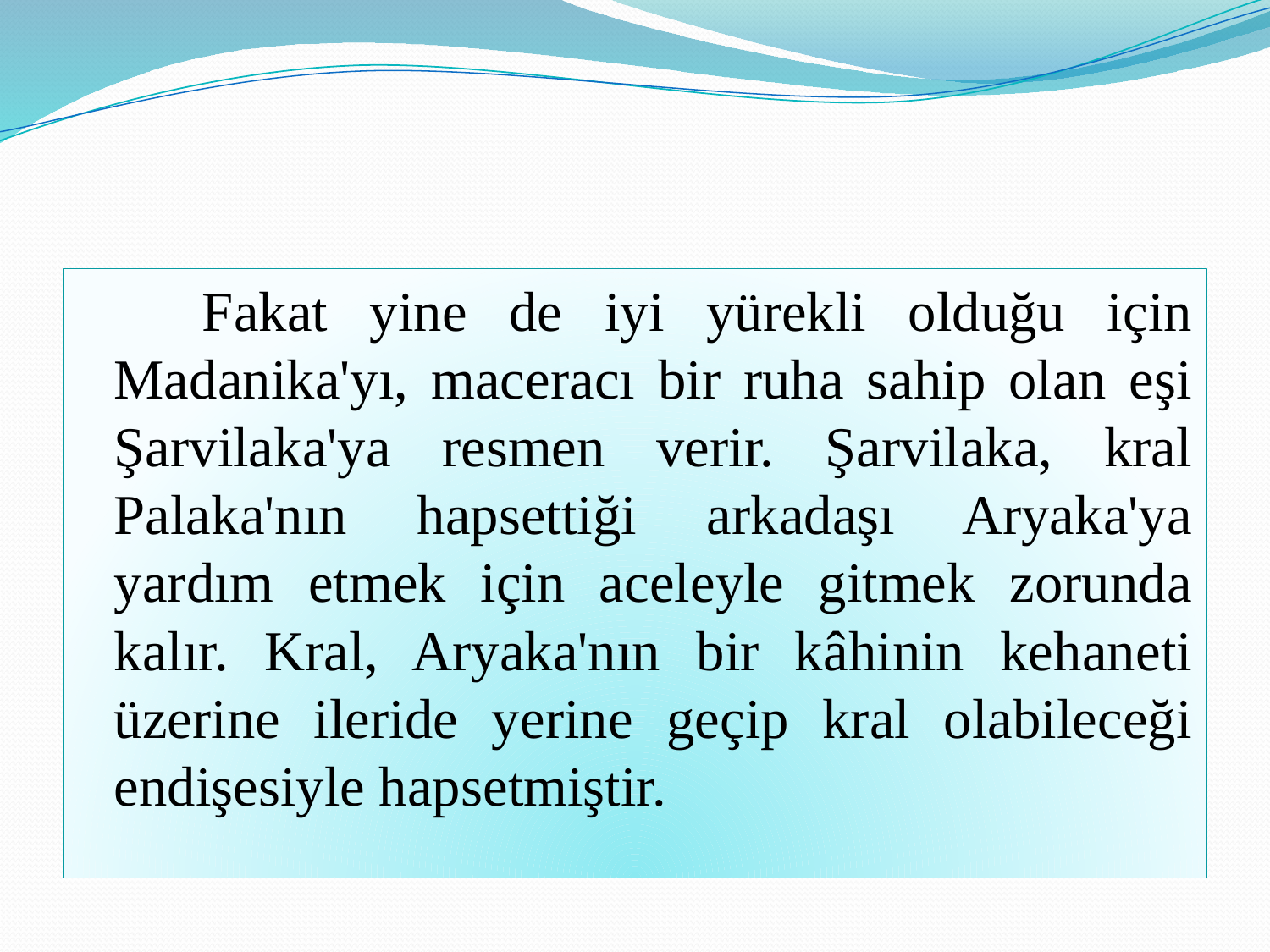

#
   Fakat yine de iyi yürekli olduğu için Madanika'yı, maceracı bir ruha sahip olan eşi Şarvilaka'ya resmen verir. Şarvilaka, kral Palaka'nın hapsettiği arkadaşı Aryaka'ya yardım etmek için aceleyle gitmek zorunda kalır. Kral, Aryaka'nın bir kâhinin kehaneti üzerine ileride yerine geçip kral olabileceği endişesiyle hapsetmiştir.